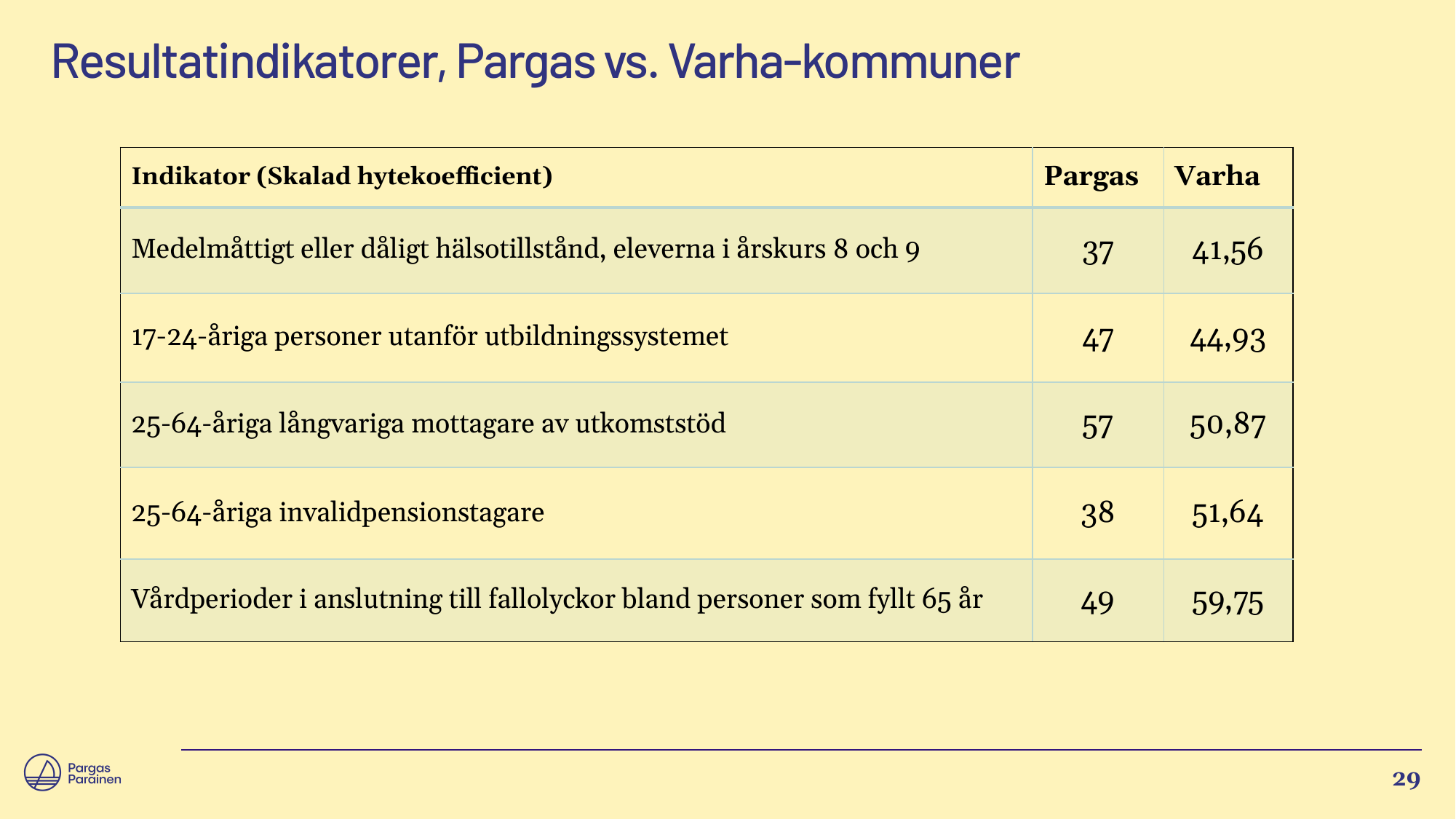

# Resultatindikatorer, Pargas vs. Varha-kommuner
| Indikator (Skalad hytekoefficient) | Pargas | Varha |
| --- | --- | --- |
| Medelmåttigt eller dåligt hälsotillstånd, eleverna i årskurs 8 och 9 | 37 | 41,56 |
| 17-24-åriga personer utanför utbildningssystemet | 47 | 44,93 |
| 25-64-åriga långvariga mottagare av utkomststöd | 57 | 50,87 |
| 25-64-åriga invalidpensionstagare | 38 | 51,64 |
| Vårdperioder i anslutning till fallolyckor bland personer som fyllt 65 år | 49 | 59,75 |
29